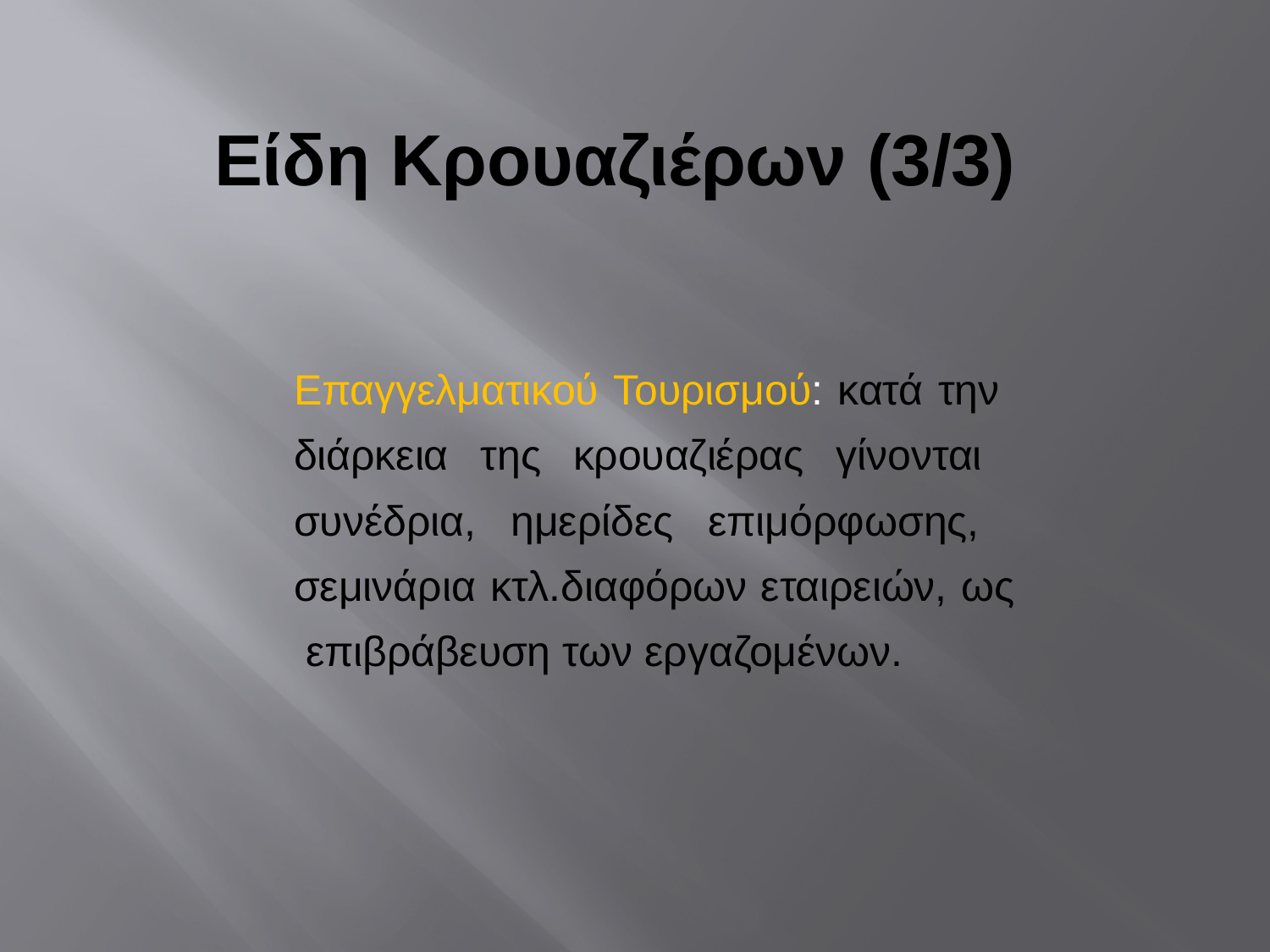

# Είδη Κρουαζιέρων (3/3)
	Επαγγελματικού Τουρισμού: κατά την  διάρκεια της κρουαζιέρας γίνονται  συνέδρια, ημερίδες επιμόρφωσης,  σεμινάρια κτλ.διαφόρων εταιρειών, ως  επιβράβευση των εργαζομένων.